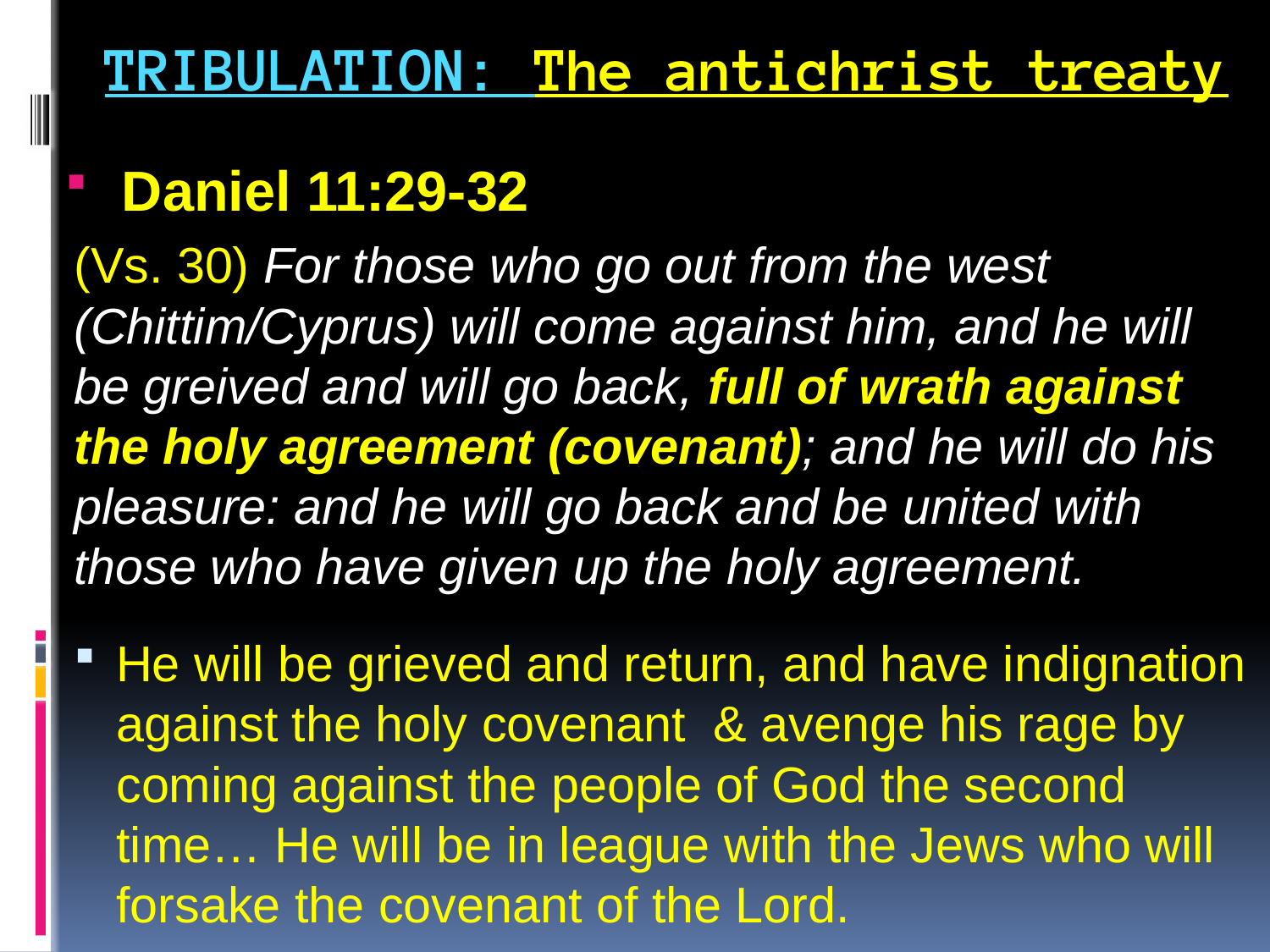

# TRIBULATION: The antichrist treaty
Daniel 11:29-32
(Vs. 30) For those who go out from the west (Chittim/Cyprus) will come against him, and he will be greived and will go back, full of wrath against the holy agreement (covenant); and he will do his pleasure: and he will go back and be united with those who have given up the holy agreement.

He will be grieved and return, and have indignation against the holy covenant  & avenge his rage by coming against the people of God the second time… He will be in league with the Jews who will forsake the covenant of the Lord.